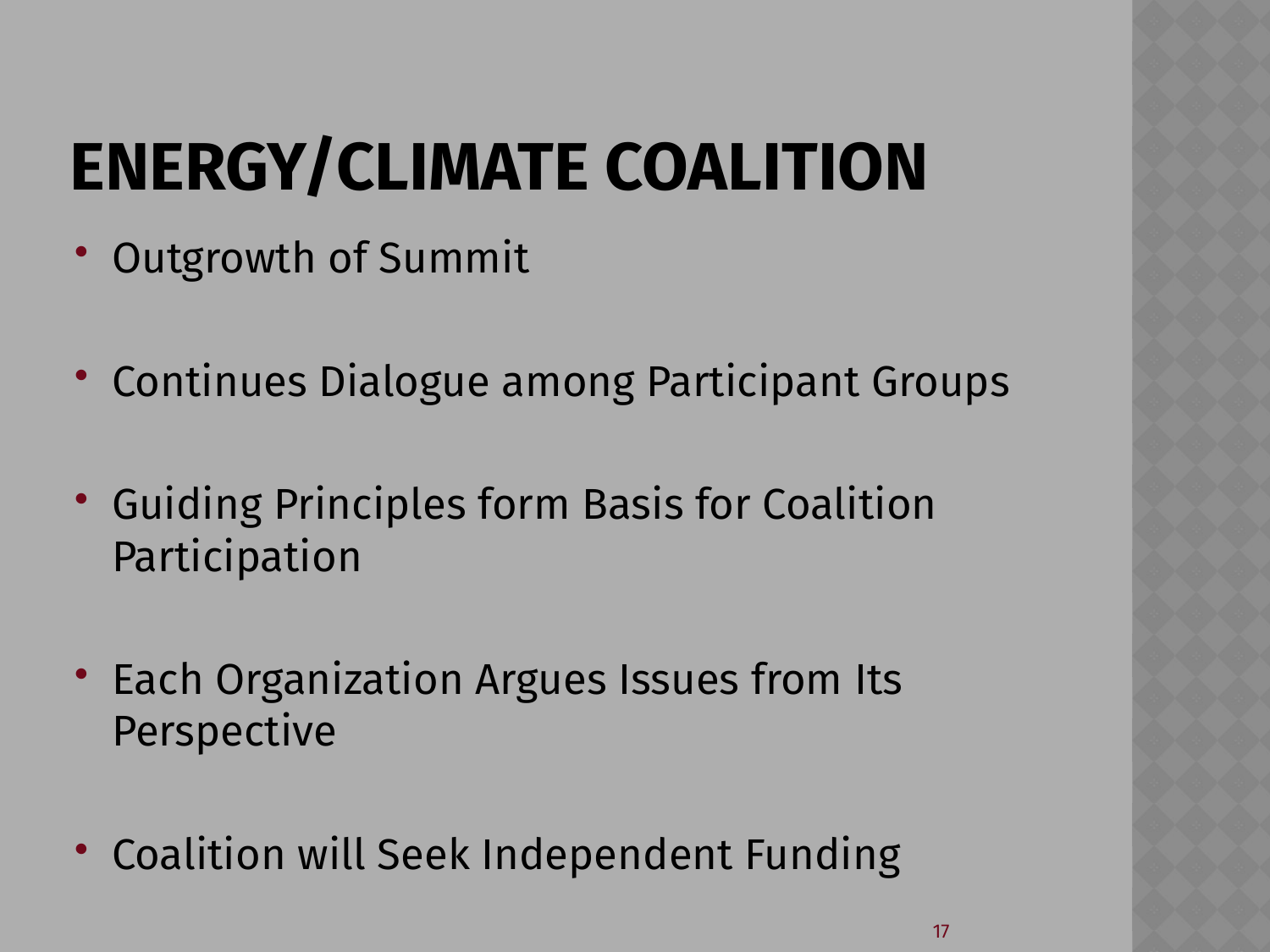

# Energy/climate coalition
Outgrowth of Summit

Continues Dialogue among Participant Groups

Guiding Principles form Basis for Coalition Participation

Each Organization Argues Issues from Its Perspective

Coalition will Seek Independent Funding
17